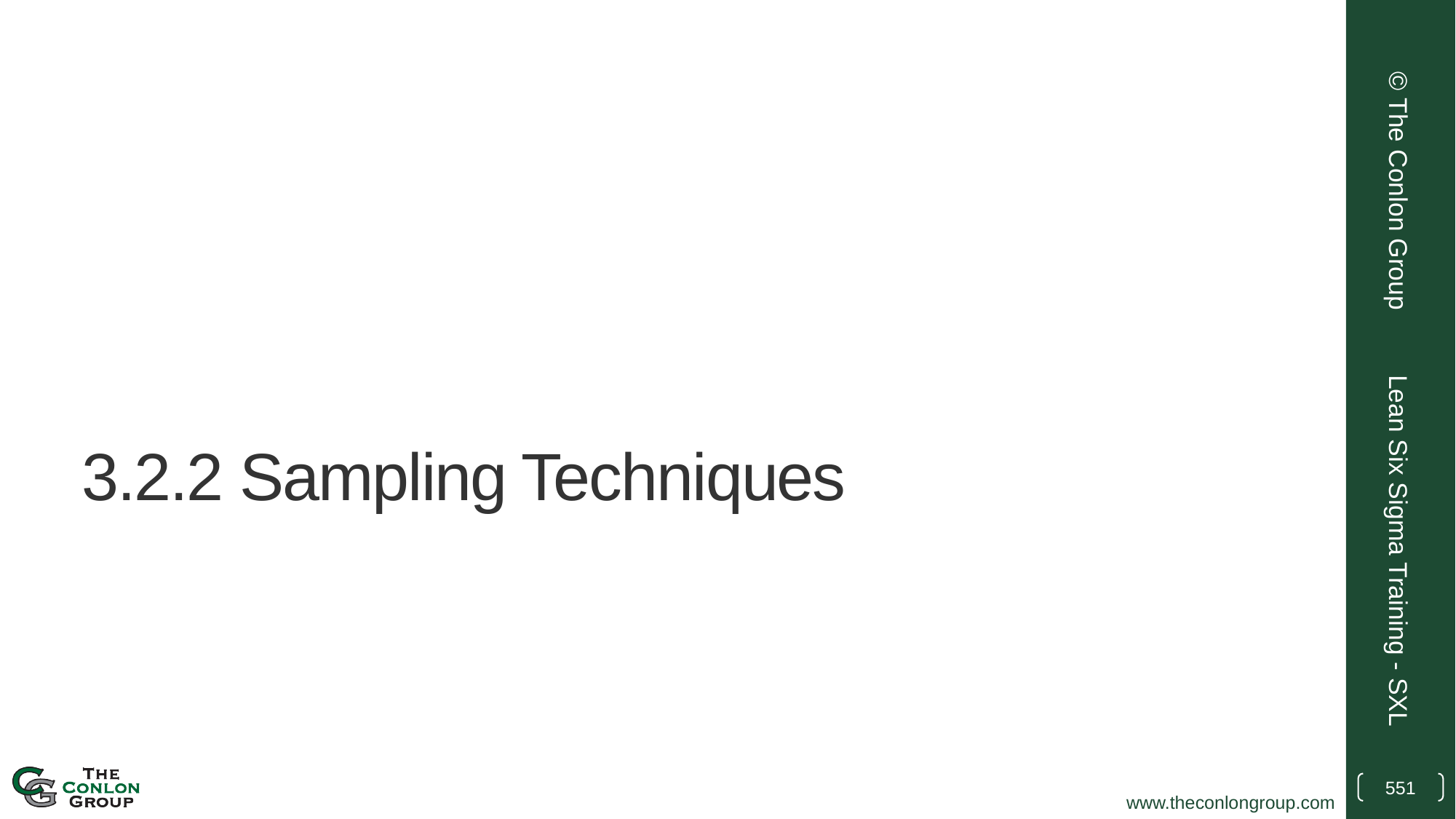

© The Conlon Group
# 3.2.2 Sampling Techniques
Lean Six Sigma Training - SXL
551